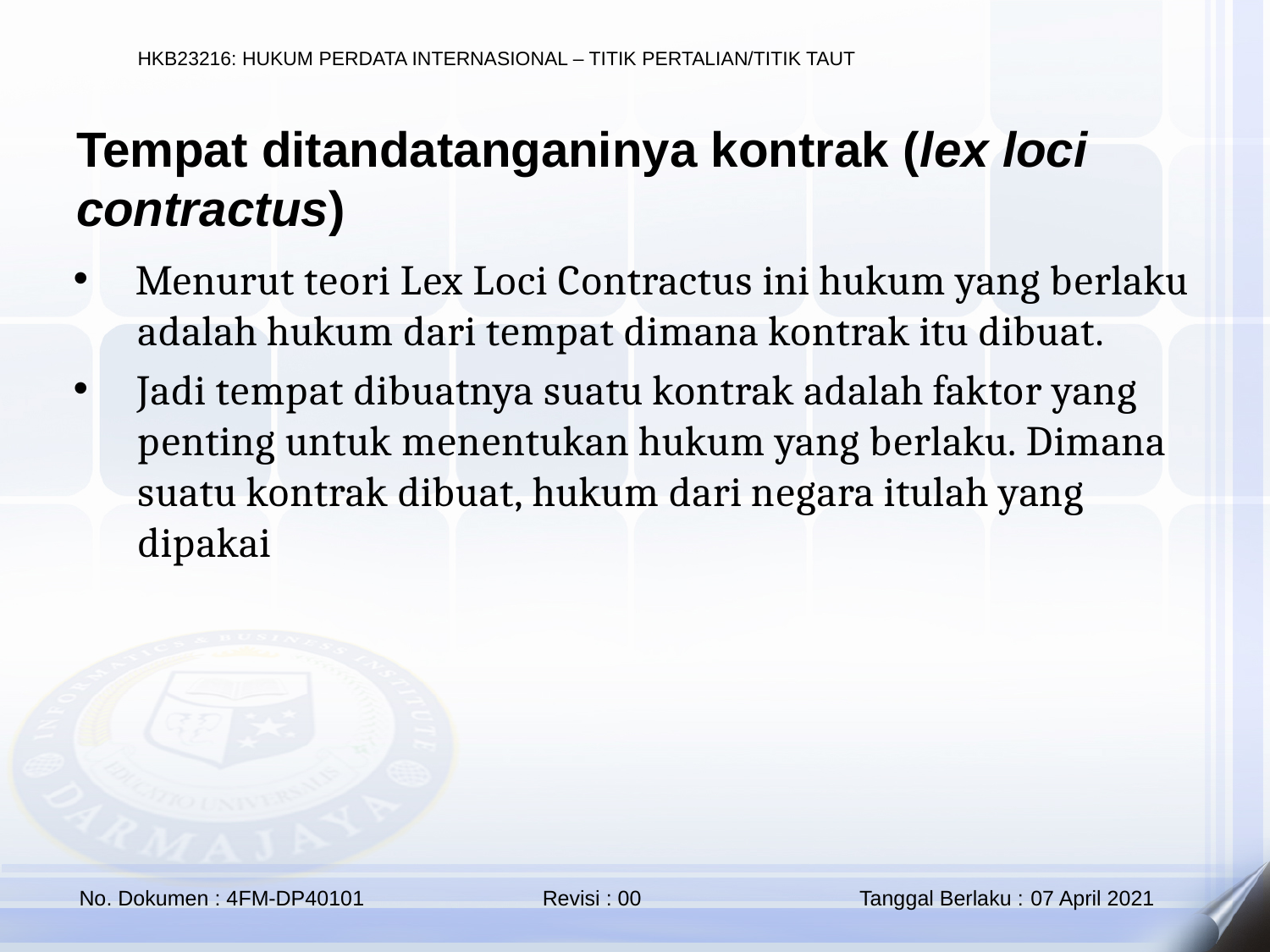

Tempat ditandatanganinya kontrak (lex loci contractus)
Menurut teori Lex Loci Contractus ini hukum yang berlaku adalah hukum dari tempat dimana kontrak itu dibuat.
Jadi tempat dibuatnya suatu kontrak adalah faktor yang penting untuk menentukan hukum yang berlaku. Dimana suatu kontrak dibuat, hukum dari negara itulah yang dipakai